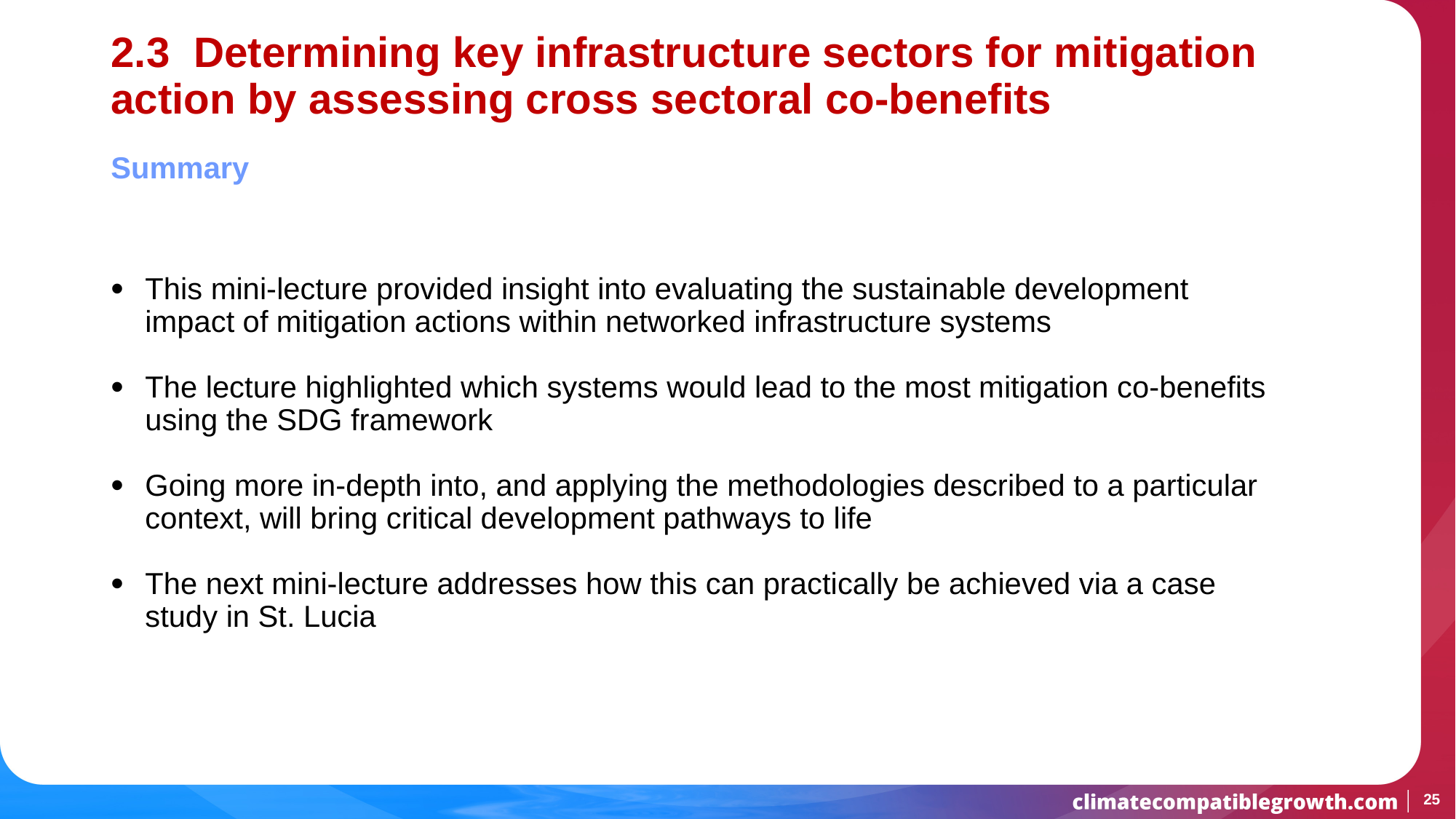

# 2.3  Determining key infrastructure sectors for mitigation action by assessing cross sectoral co-benefits
Summary

This mini-lecture provided insight into evaluating the sustainable development impact of mitigation actions within networked infrastructure systems

The lecture highlighted which systems would lead to the most mitigation co-benefits using the SDG framework

Going more in-depth into, and applying the methodologies described to a particular context, will bring critical development pathways to life

The next mini-lecture addresses how this can practically be achieved via a case study in St. Lucia
25